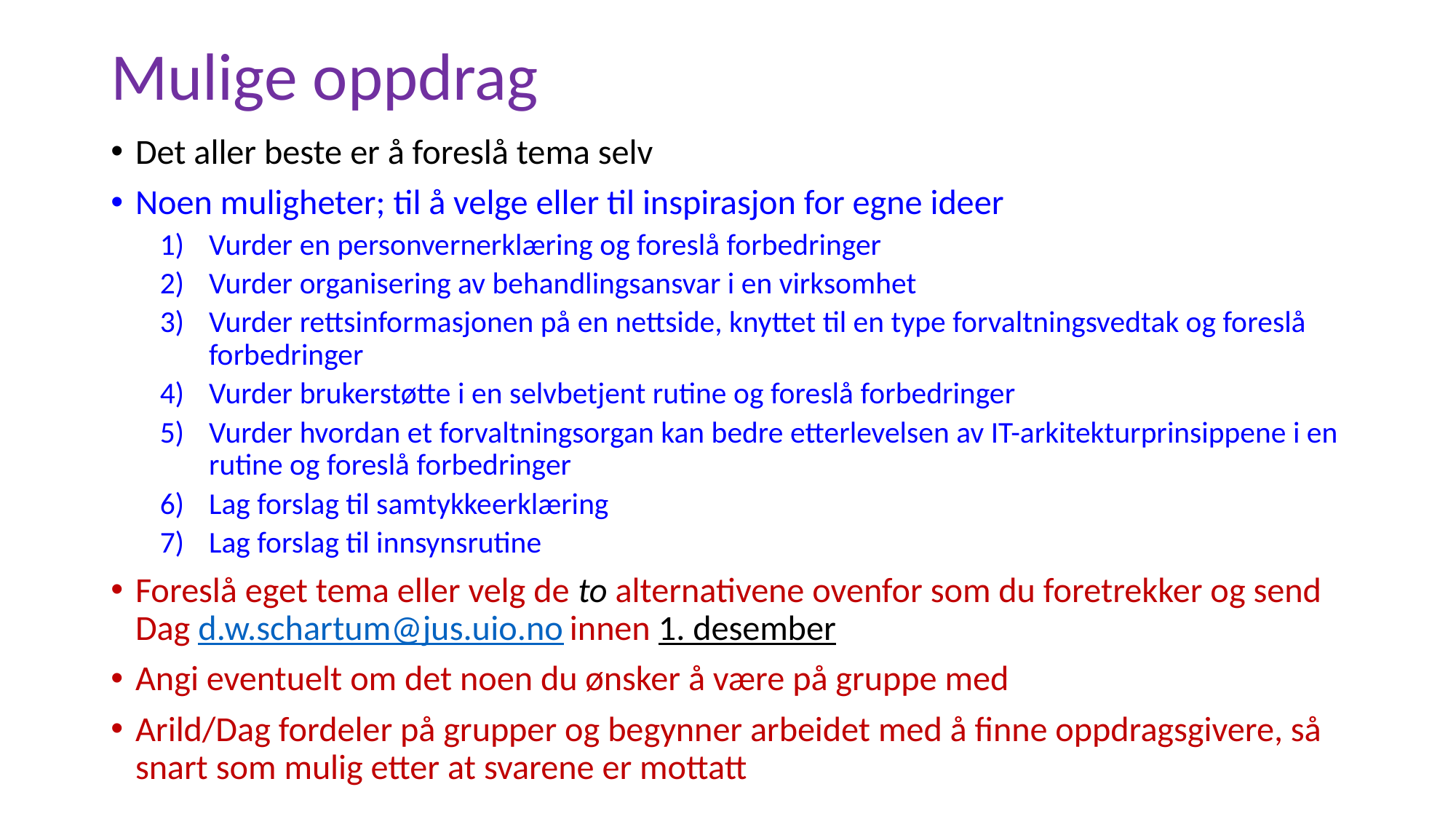

# Mulige oppdrag
Det aller beste er å foreslå tema selv
Noen muligheter; til å velge eller til inspirasjon for egne ideer
Vurder en personvernerklæring og foreslå forbedringer
Vurder organisering av behandlingsansvar i en virksomhet
Vurder rettsinformasjonen på en nettside, knyttet til en type forvaltningsvedtak og foreslå forbedringer
Vurder brukerstøtte i en selvbetjent rutine og foreslå forbedringer
Vurder hvordan et forvaltningsorgan kan bedre etterlevelsen av IT-arkitekturprinsippene i en rutine og foreslå forbedringer
Lag forslag til samtykkeerklæring
Lag forslag til innsynsrutine
Foreslå eget tema eller velg de to alternativene ovenfor som du foretrekker og send Dag d.w.schartum@jus.uio.no innen 1. desember
Angi eventuelt om det noen du ønsker å være på gruppe med
Arild/Dag fordeler på grupper og begynner arbeidet med å finne oppdragsgivere, så snart som mulig etter at svarene er mottatt